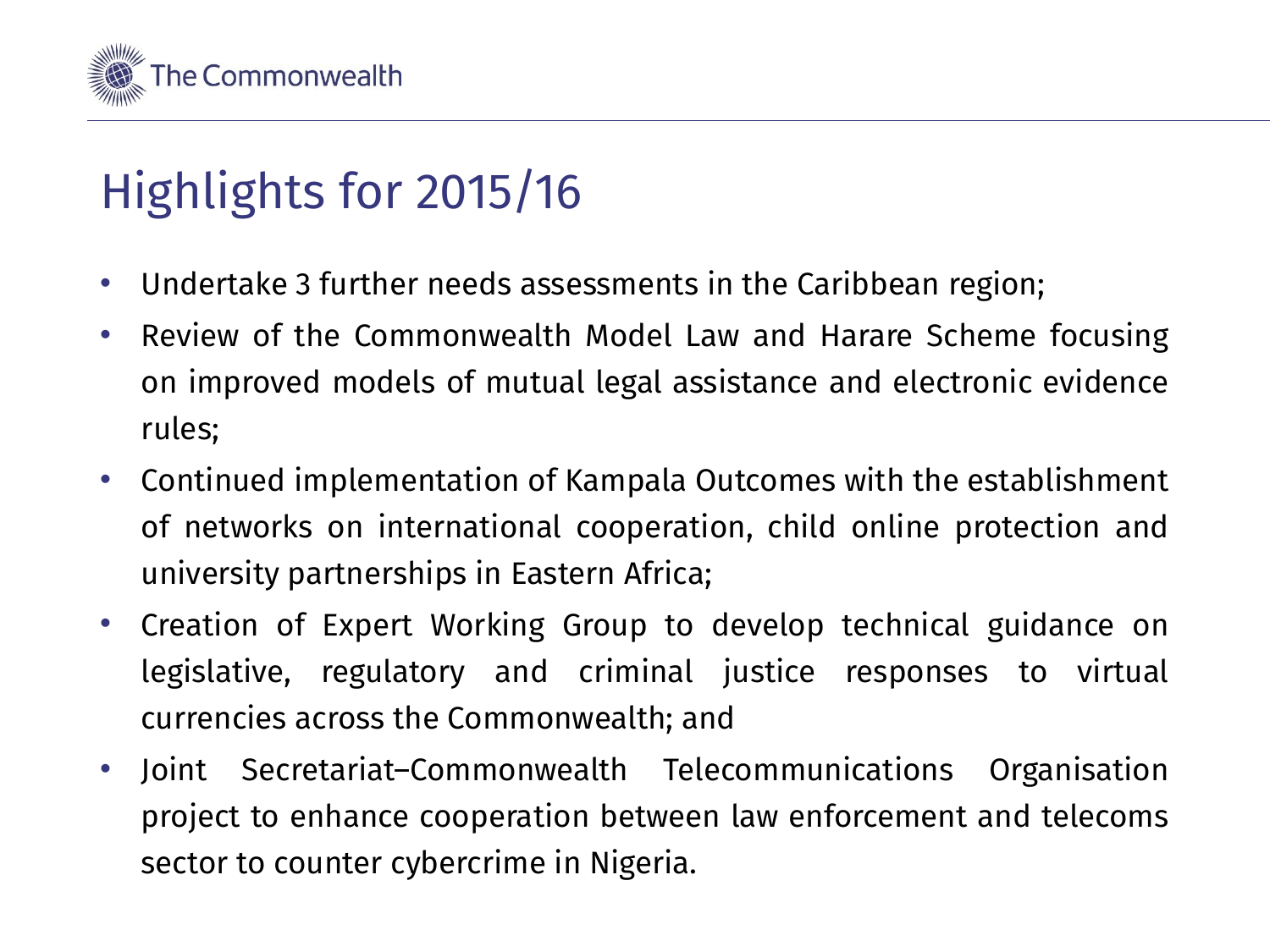

# Highlights for 2015/16
Undertake 3 further needs assessments in the Caribbean region;
Review of the Commonwealth Model Law and Harare Scheme focusing on improved models of mutual legal assistance and electronic evidence rules;
Continued implementation of Kampala Outcomes with the establishment of networks on international cooperation, child online protection and university partnerships in Eastern Africa;
Creation of Expert Working Group to develop technical guidance on legislative, regulatory and criminal justice responses to virtual currencies across the Commonwealth; and
Joint Secretariat–Commonwealth Telecommunications Organisation project to enhance cooperation between law enforcement and telecoms sector to counter cybercrime in Nigeria.